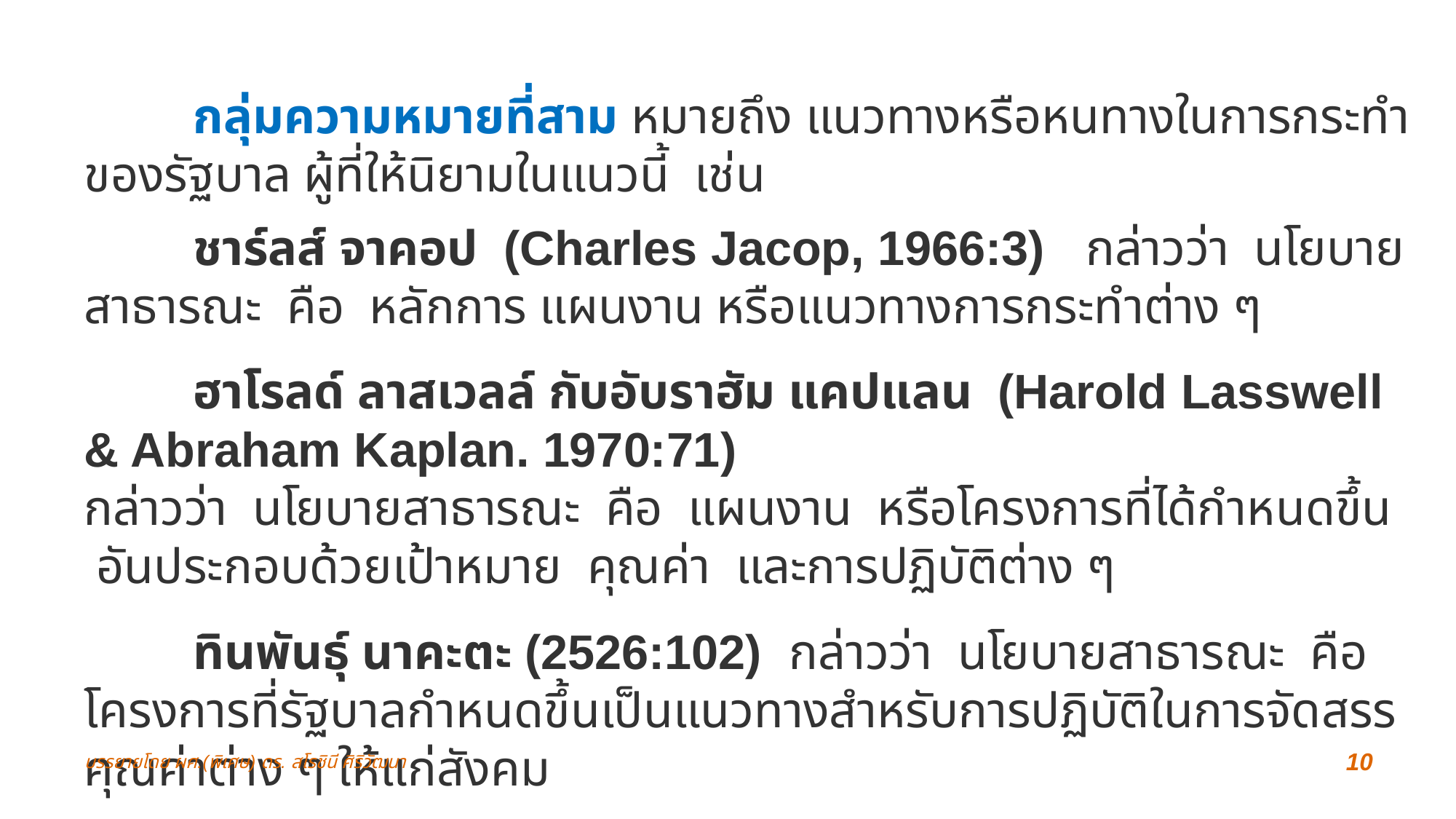

กลุ่มความหมายที่สาม หมายถึง แนวทางหรือหนทางในการกระทำของรัฐบาล ผู้ที่ให้นิยามในแนวนี้  เช่น
	ชาร์ลส์ จาคอป  (Charles Jacop, 1966:3)   กล่าวว่า  นโยบายสาธารณะ  คือ  หลักการ แผนงาน หรือแนวทางการกระทำต่าง ๆ
	ฮาโรลด์ ลาสเวลล์ กับอับราฮัม แคปแลน  (Harold Lasswell & Abraham Kaplan. 1970:71)
กล่าวว่า  นโยบายสาธารณะ  คือ  แผนงาน  หรือโครงการที่ได้กำหนดขึ้น  อันประกอบด้วยเป้าหมาย  คุณค่า  และการปฏิบัติต่าง ๆ
	ทินพันธุ์ นาคะตะ (2526:102)  กล่าวว่า  นโยบายสาธารณะ  คือ  โครงการที่รัฐบาลกำหนดขึ้นเป็นแนวทางสำหรับการปฏิบัติในการจัดสรรคุณค่าต่าง ๆ ให้แก่สังคม
บรรยายโดย ผศ.(พิเศษ) ดร. สโรชินี ศิริวัฒนา
10